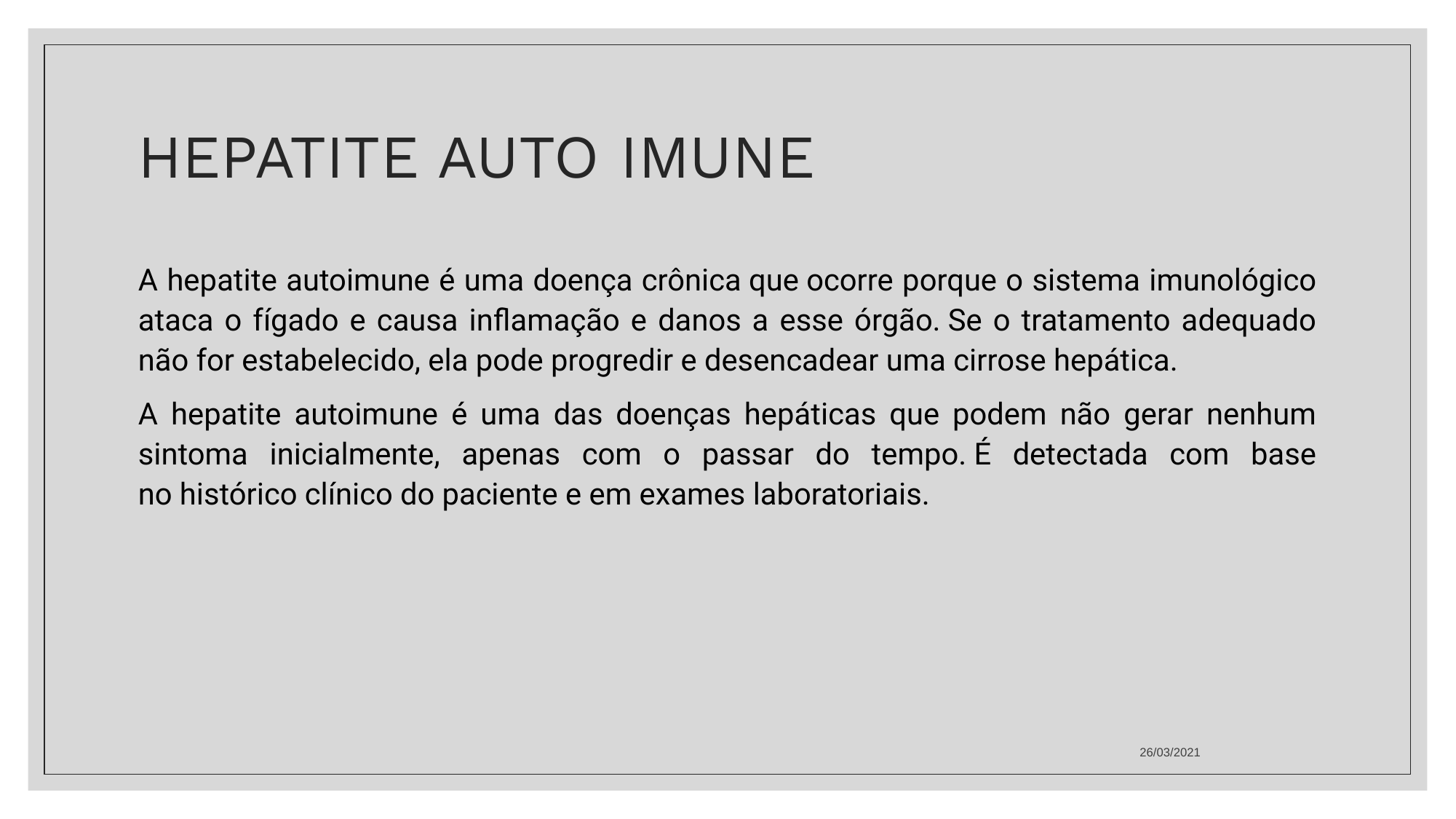

# HEPATITE AUTO IMUNE
A hepatite autoimune é uma doença crônica que ocorre porque o sistema imunológico ataca o fígado e causa inflamação e danos a esse órgão. Se o tratamento adequado não for estabelecido, ela pode progredir e desencadear uma cirrose hepática.
A hepatite autoimune é uma das doenças hepáticas que podem não gerar nenhum sintoma inicialmente, apenas com o passar do tempo. É detectada com base no histórico clínico do paciente e em exames laboratoriais.

26/03/2021